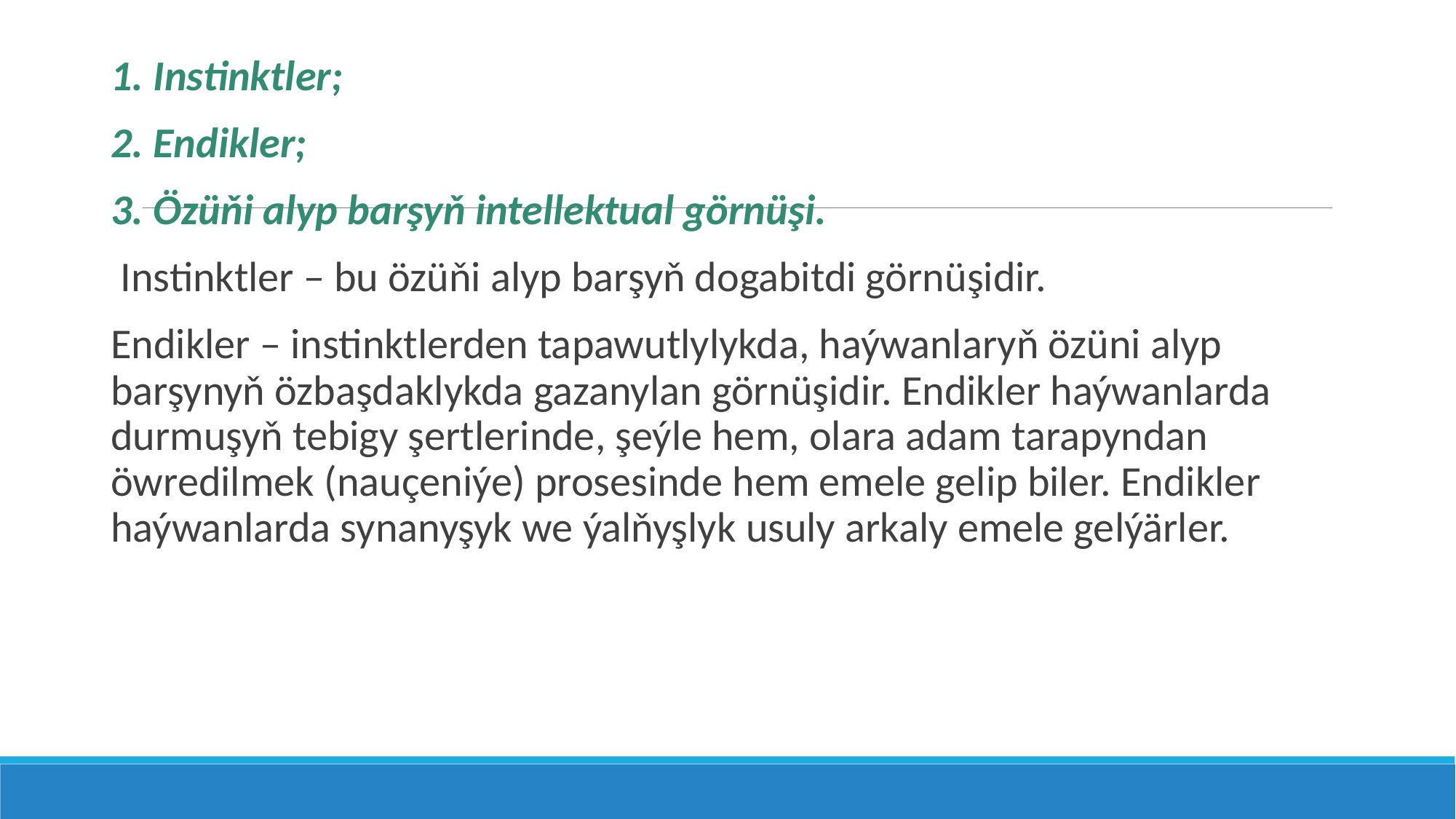

1. Instinktler;
2. Endikler;
3. Özüňi alyp barşyň intellektual görnüşi.
 Instinktler – bu özüňi alyp barşyň dogabitdi görnüşidir.
Endikler – instinktlerden tapawutlylykda, haýwanlaryň özüni alyp barşynyň özbaşdaklykda gazanylan görnüşidir. Endikler haýwanlarda durmuşyň tebigy şertlerinde, şeýle hem, olara adam tarapyndan öwredilmek (nauçeniýe) prosesinde hem emele gelip biler. Endikler haýwanlarda synanyşyk we ýalňyşlyk usuly arkaly emele gelýärler.